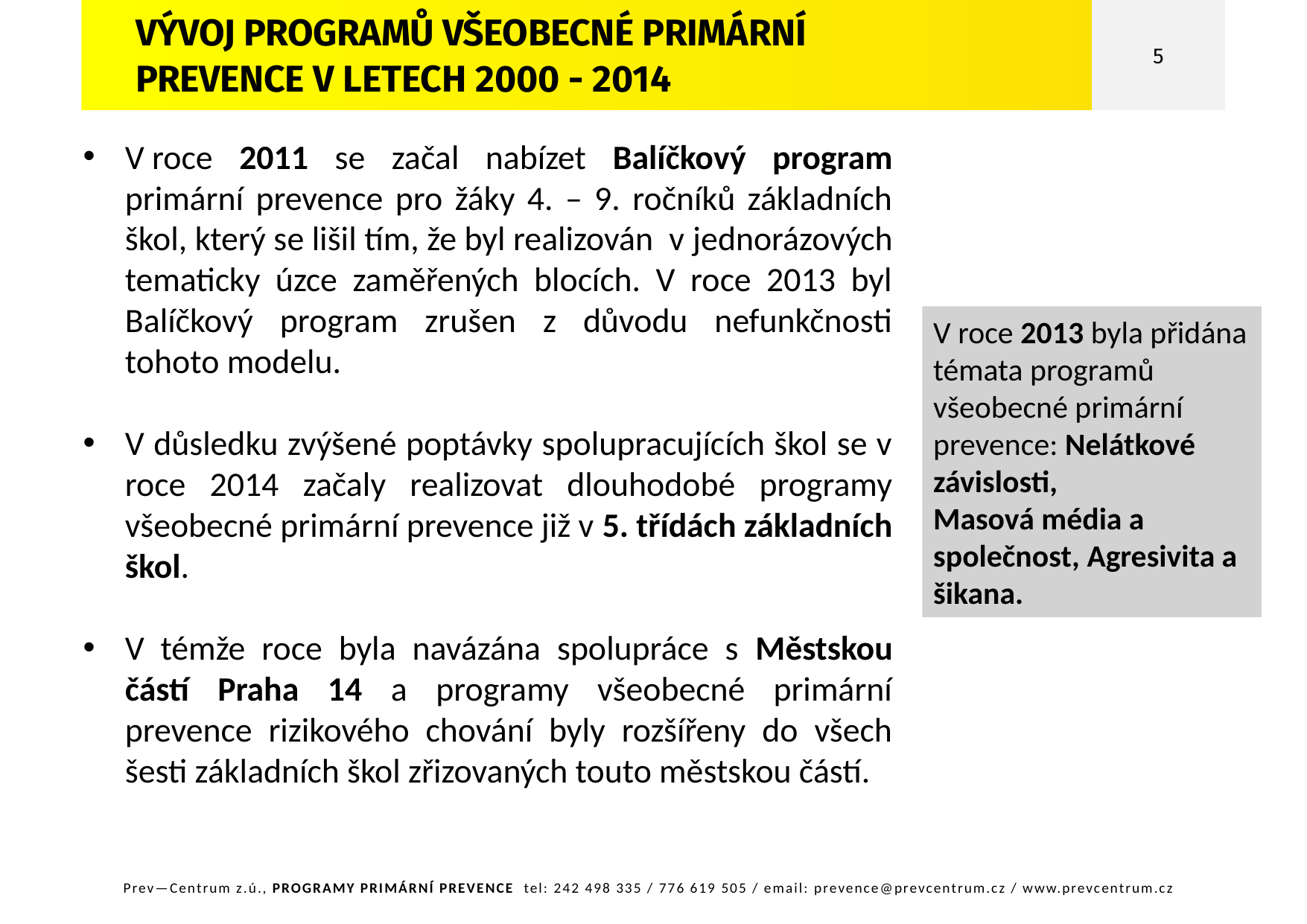

VÝVOJ PROGRAMŮ VŠEOBECNÉ PRIMÁRNÍ
PREVENCE V LETECH 2000 - 2014
5
V roce 2011 se začal nabízet Balíčkový program primární prevence pro žáky 4. – 9. ročníků základních škol, který se lišil tím, že byl realizován  v jednorázových tematicky úzce zaměřených blocích. V roce 2013 byl Balíčkový program zrušen z důvodu nefunkčnosti tohoto modelu.

V důsledku zvýšené poptávky spolupracujících škol se v roce 2014 začaly realizovat dlouhodobé programy všeobecné primární prevence již v 5. třídách základních škol.

V témže roce byla navázána spolupráce s Městskou částí Praha 14 a programy všeobecné primární prevence rizikového chování byly rozšířeny do všech šesti základních škol zřizovaných touto městskou částí.

V roce 2013 byla přidána témata programů všeobecné primární prevence: Nelátkové závislosti,
Masová média a společnost, Agresivita a šikana.
Prev—Centrum z.ú., PROGRAMY PRIMÁRNÍ PREVENCE  tel: 242 498 335 / 776 619 505 / email: prevence@prevcentrum.cz / www.prevcentrum.cz